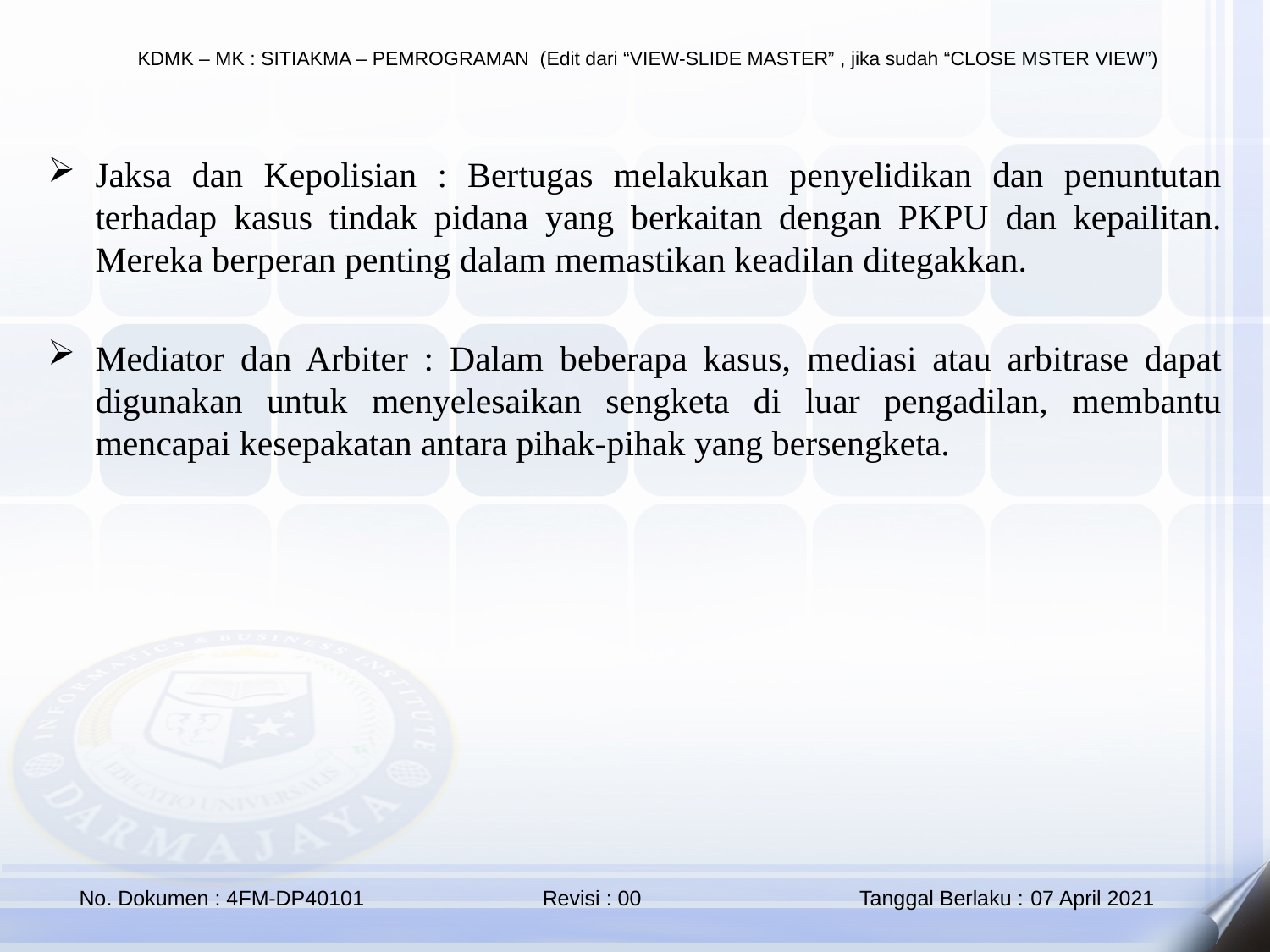

Jaksa dan Kepolisian : Bertugas melakukan penyelidikan dan penuntutan terhadap kasus tindak pidana yang berkaitan dengan PKPU dan kepailitan. Mereka berperan penting dalam memastikan keadilan ditegakkan.

Mediator dan Arbiter : Dalam beberapa kasus, mediasi atau arbitrase dapat digunakan untuk menyelesaikan sengketa di luar pengadilan, membantu mencapai kesepakatan antara pihak-pihak yang bersengketa.